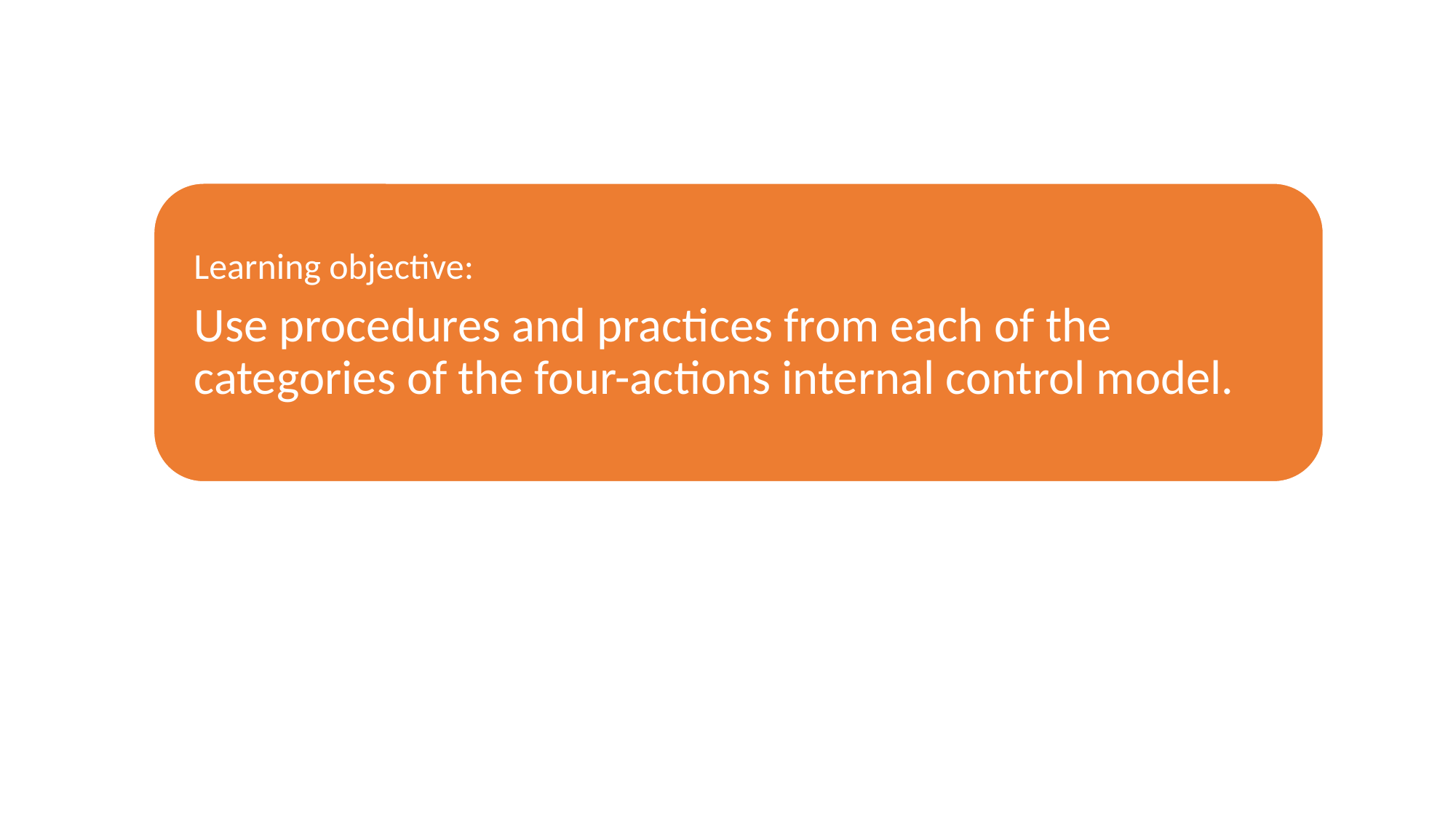

Learning objective:
Use procedures and practices from each of the categories of the four-actions internal control model.